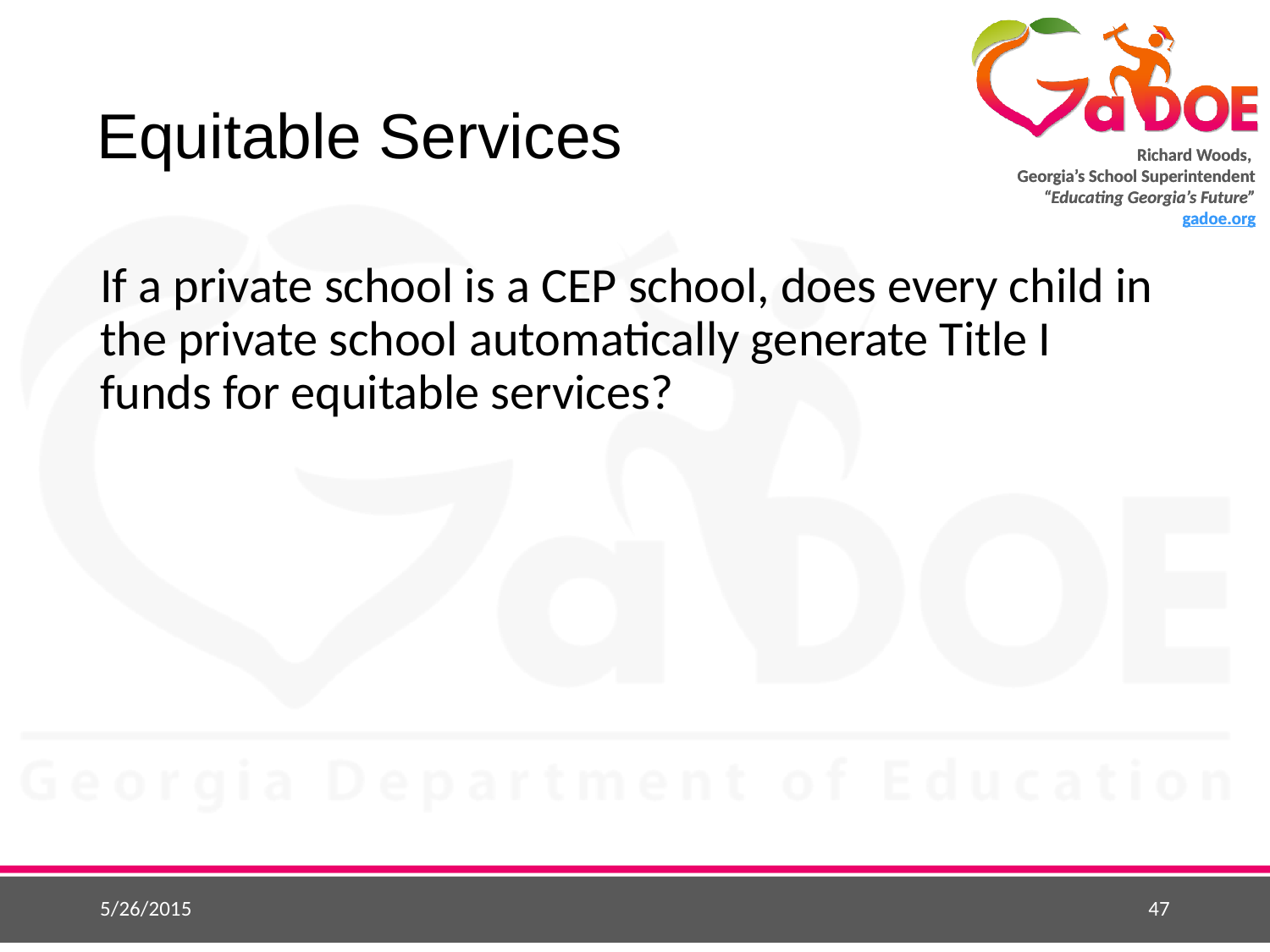

# Equitable Services
If a private school is a CEP school, does every child in the private school automatically generate Title I funds for equitable services?

5/26/2015
47